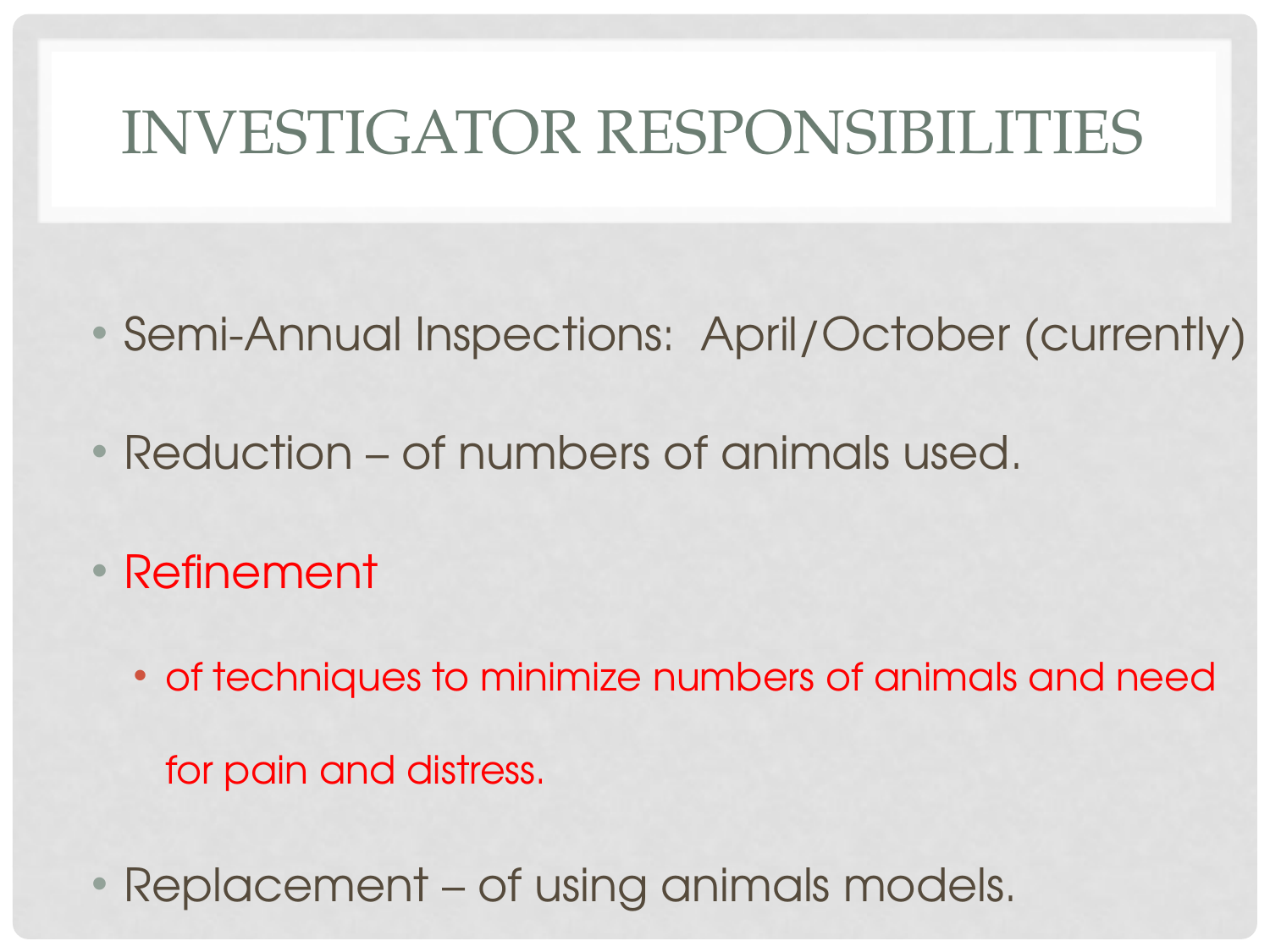

# Investigator responsibilities
Semi-Annual Inspections:  April/October (currently)
Reduction – of numbers of animals used.
Refinement
of techniques to minimize numbers of animals and need for pain and distress.
Replacement – of using animals models.